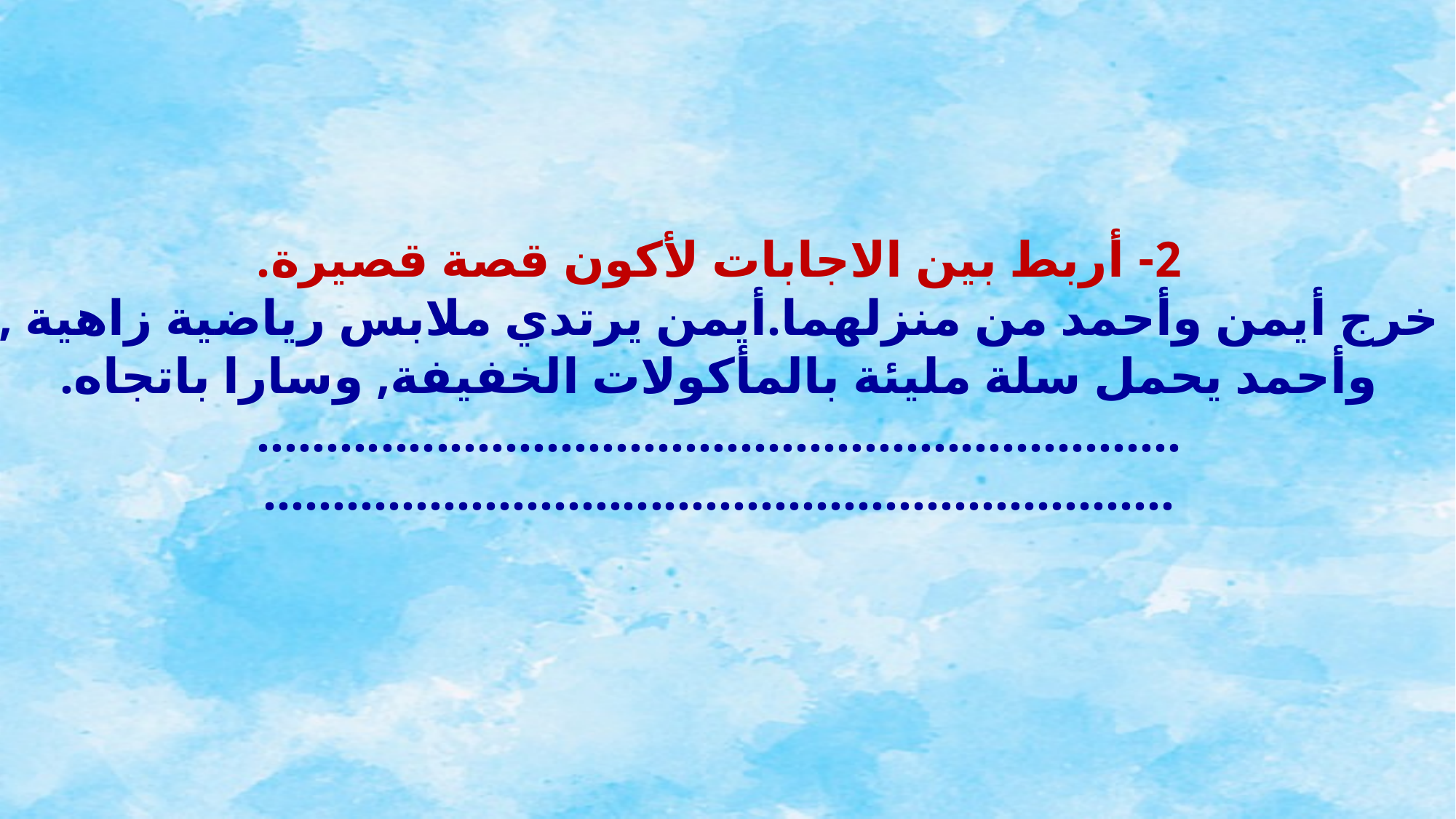

2- أربط بين الاجابات لأكون قصة قصيرة.
خرج أيمن وأحمد من منزلهما.أيمن يرتدي ملابس رياضية زاهية ,
وأحمد يحمل سلة مليئة بالمأكولات الخفيفة, وسارا باتجاه.
...................................................................
..................................................................